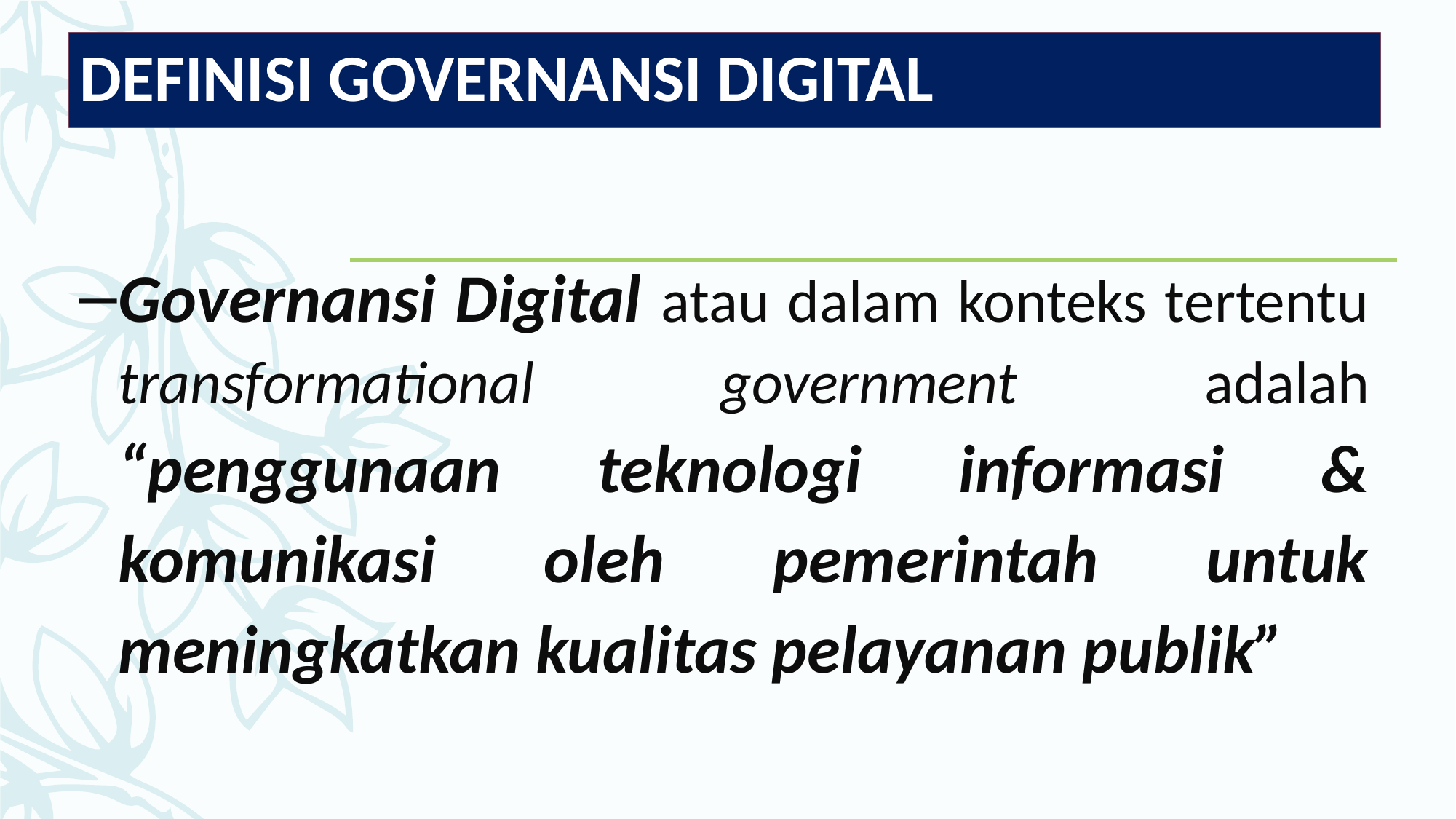

# DEFINISI GOVERNANSI DIGITAL

Governansi Digital atau dalam konteks tertentu transformational government adalah “penggunaan teknologi informasi & komunikasi oleh pemerintah untuk meningkatkan kualitas pelayanan publik”